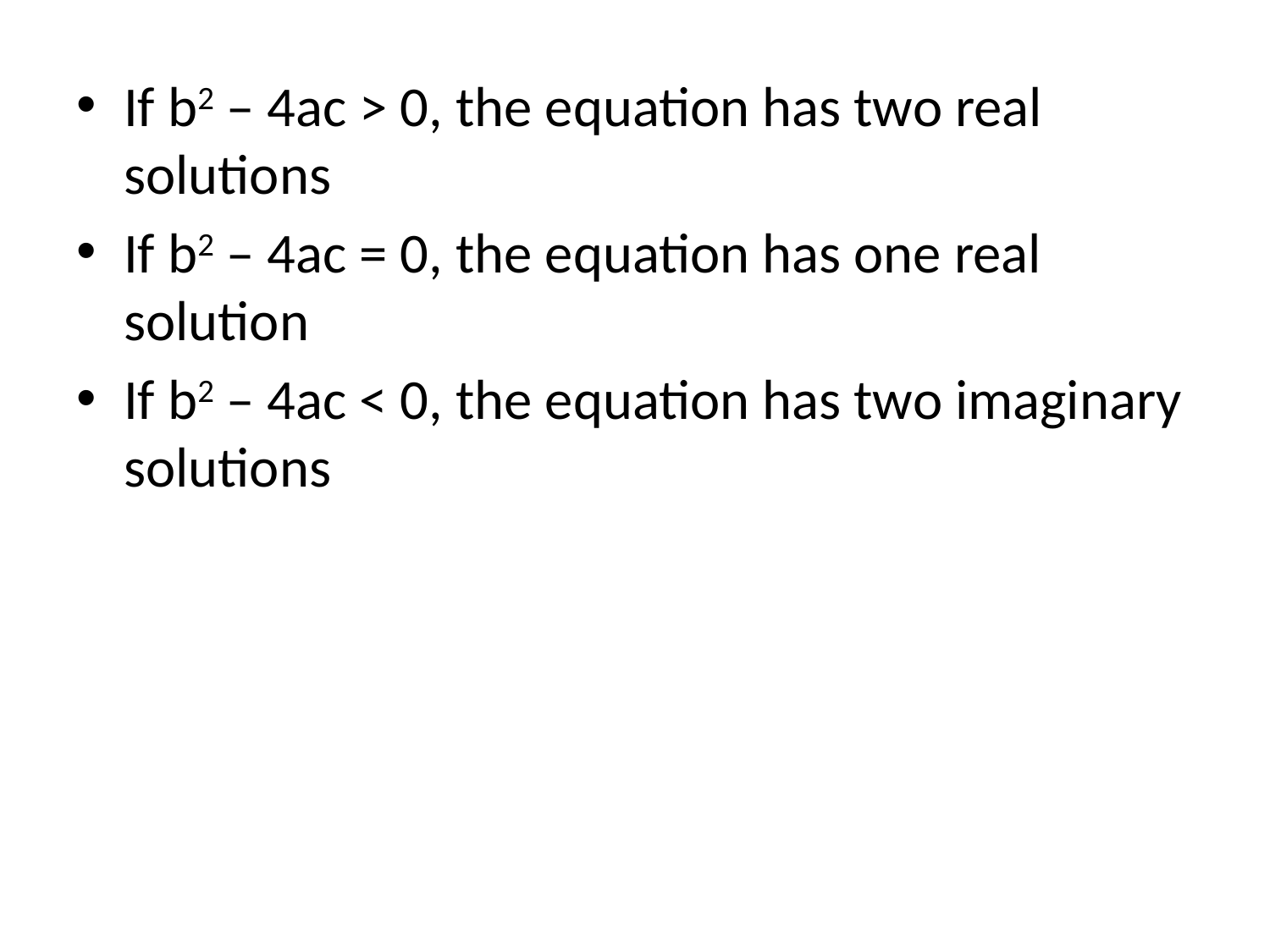

If b2 – 4ac > 0, the equation has two real solutions
If b2 – 4ac = 0, the equation has one real solution
If b2 – 4ac < 0, the equation has two imaginary solutions